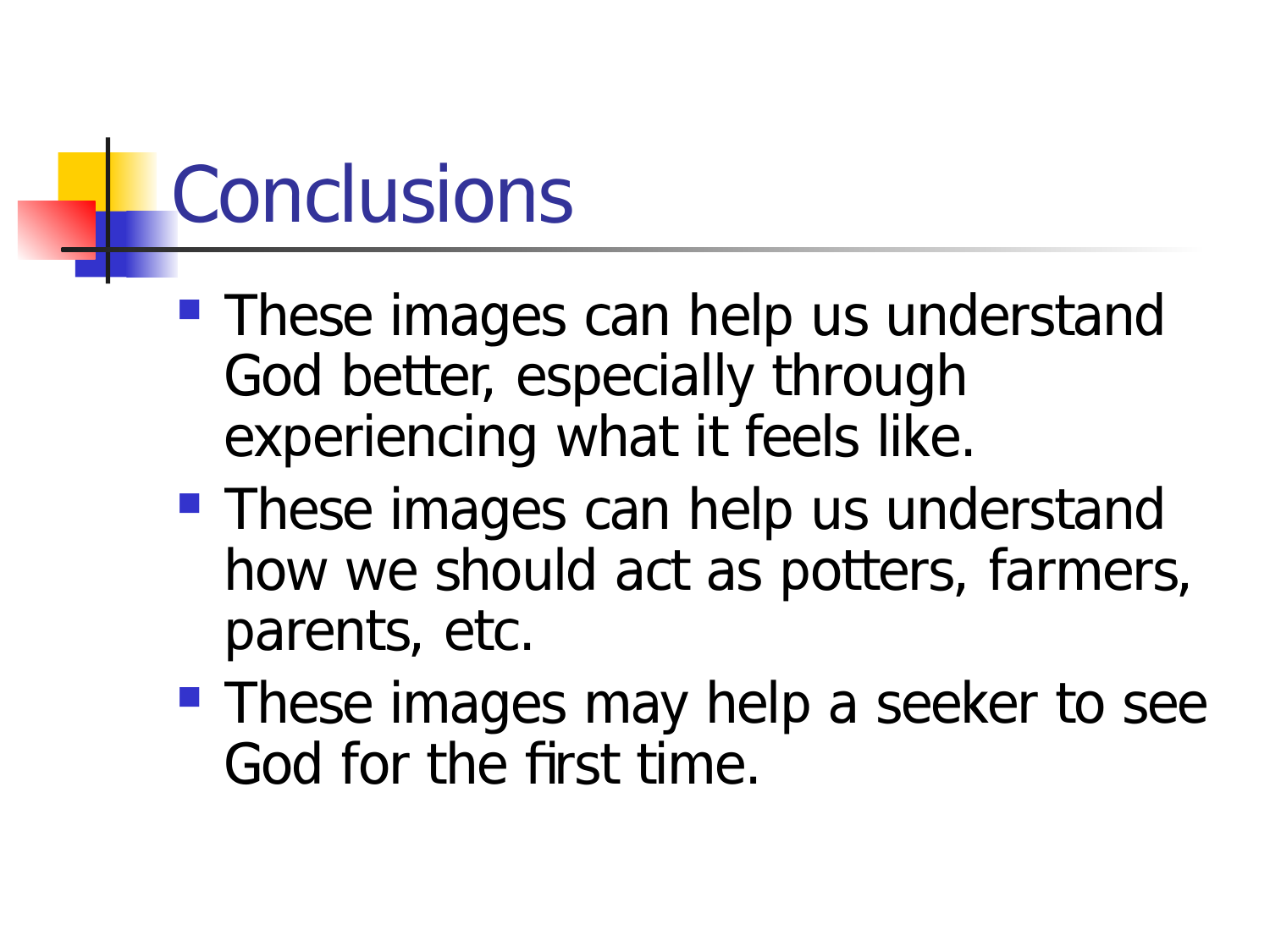

# Conclusions
These images can help us understand God better, especially through experiencing what it feels like.
These images can help us understand how we should act as potters, farmers, parents, etc.
These images may help a seeker to see God for the first time.